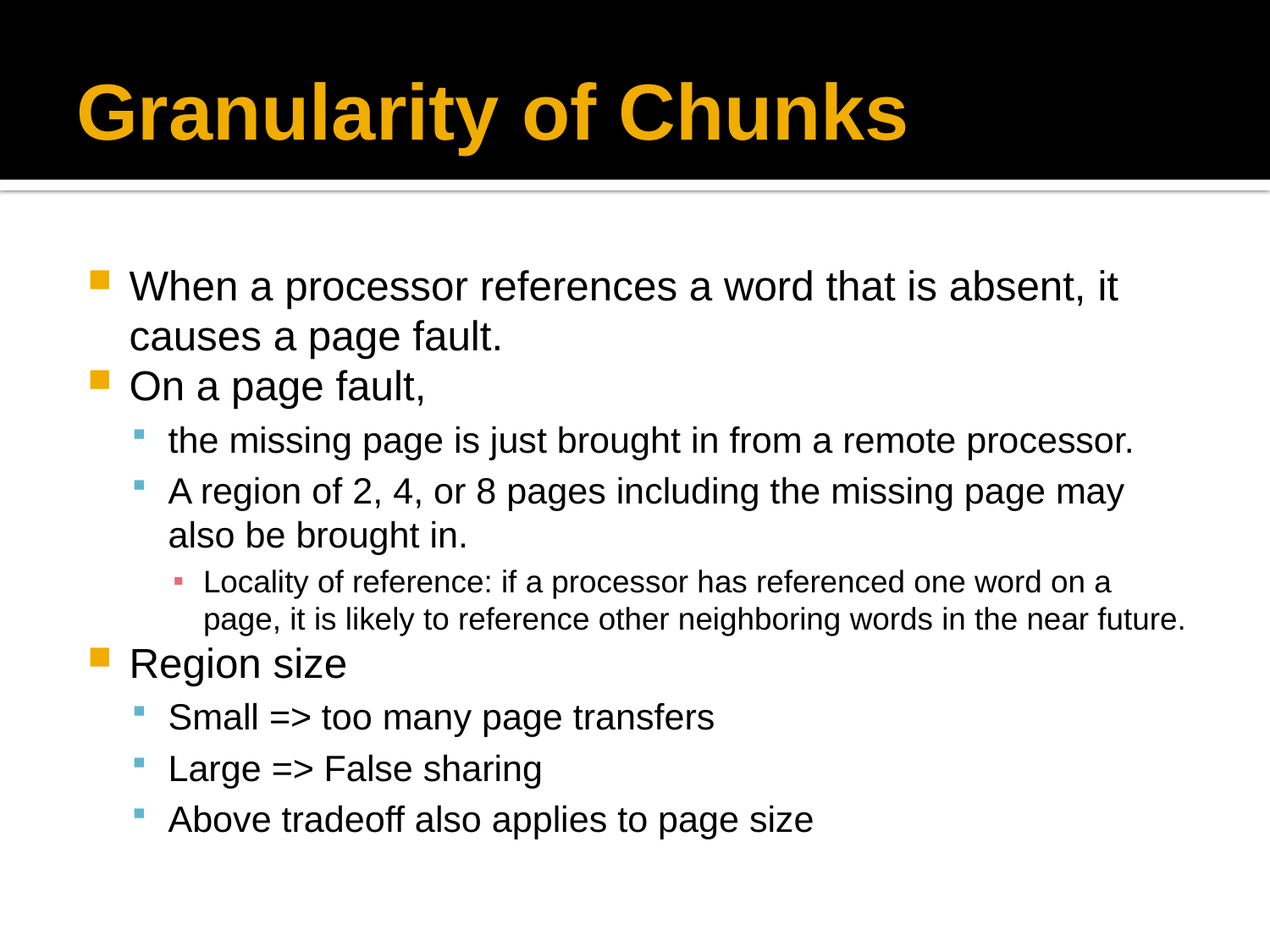

# Granularity of Chunks
When a processor references a word that is absent, it causes a page fault.
On a page fault,
the missing page is just brought in from a remote processor.
A region of 2, 4, or 8 pages including the missing page may also be brought in.
Locality of reference: if a processor has referenced one word on a page, it is likely to reference other neighboring words in the near future.
Region size
Small => too many page transfers
Large => False sharing
Above tradeoff also applies to page size